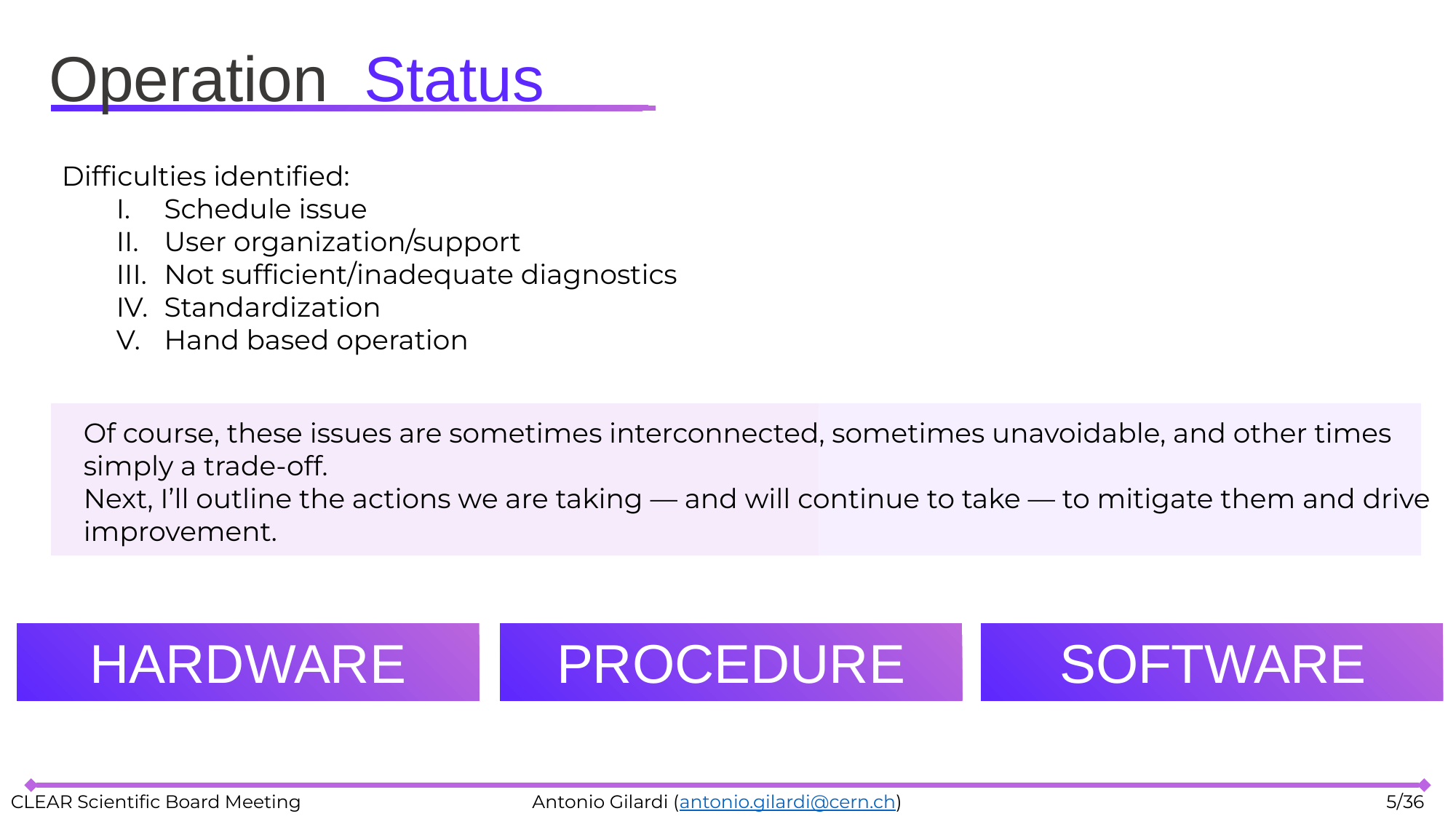

Operation  Status

Difficulties identified:
Schedule issue
User organization/support
Not sufficient/inadequate diagnostics
Standardization
Hand based operation

Of course, these issues are sometimes interconnected, sometimes unavoidable, and other times simply a trade-off.
Next, I’ll outline the actions we are taking — and will continue to take — to mitigate them and drive improvement.

HARDWARE

PROCEDURE

SOFTWARE
CLEAR Scientific Board Meeting 		                  Antonio Gilardi (antonio.gilardi@cern.ch)   				              5/36